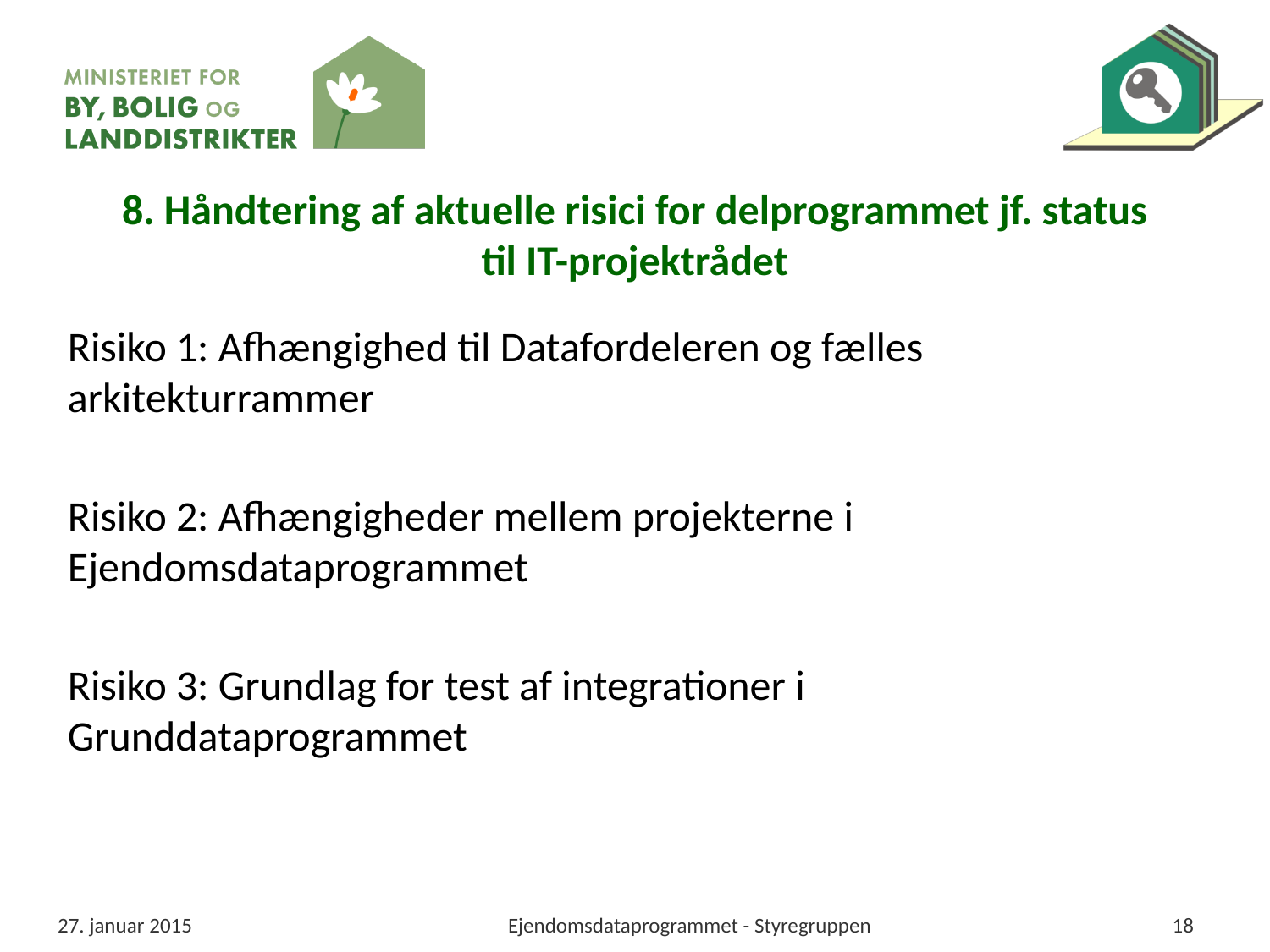

8. Håndtering af aktuelle risici for delprogrammet jf. status til IT-projektrådet
Risiko 1: Afhængighed til Datafordeleren og fælles 		arkitekturrammer

Risiko 2: Afhængigheder mellem projekterne i 	Ejendomsdataprogrammet

Risiko 3: Grundlag for test af integrationer i 		Grunddataprogrammet
27. januar 2015
Ejendomsdataprogrammet - Styregruppen
18